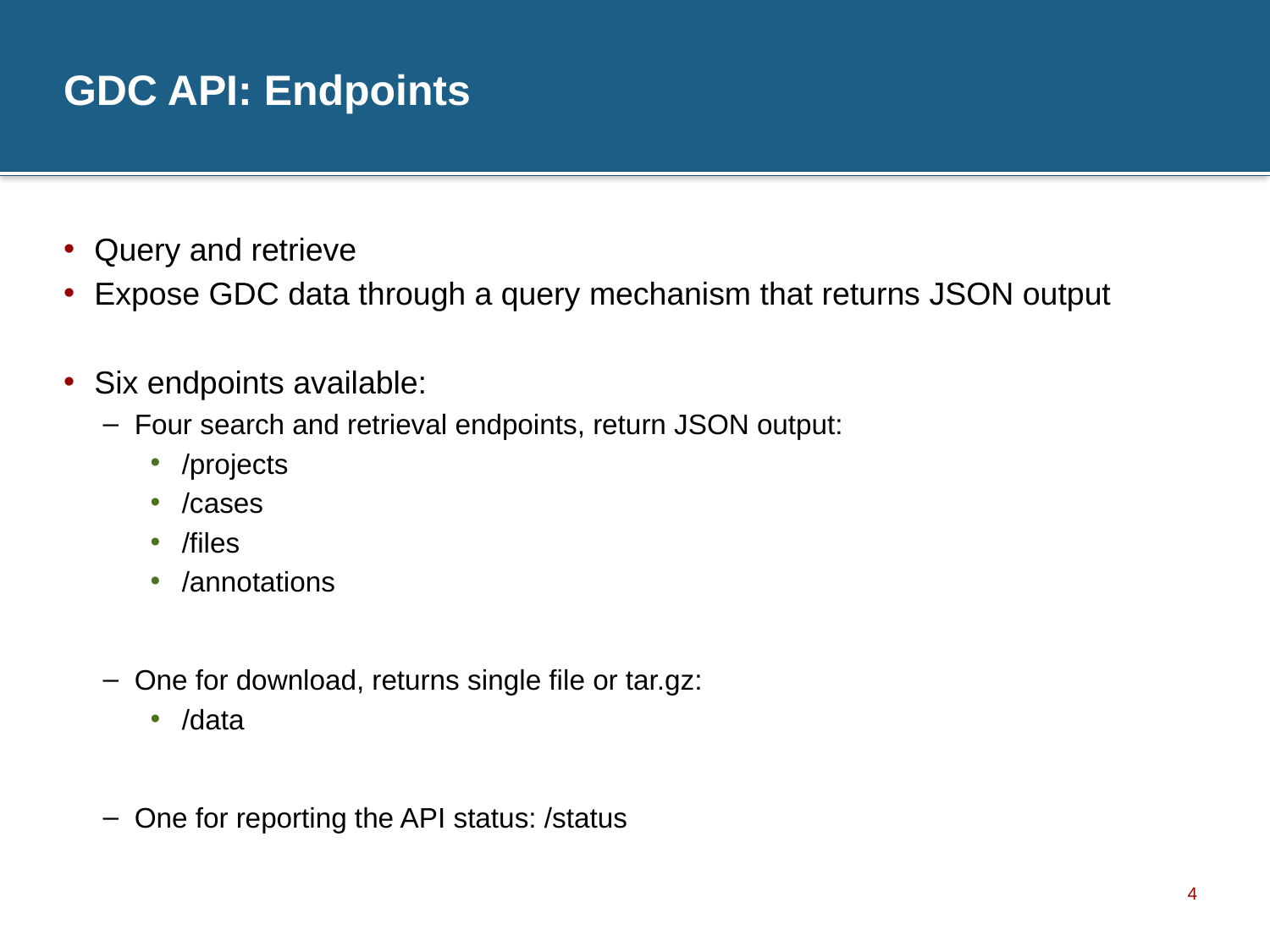

# GDC API: Endpoints
Query and retrieve
Expose GDC data through a query mechanism that returns JSON output

Six endpoints available:
Four search and retrieval endpoints, return JSON output:
/projects
/cases
/files
/annotations

One for download, returns single file or tar.gz:
/data

One for reporting the API status: /status

4